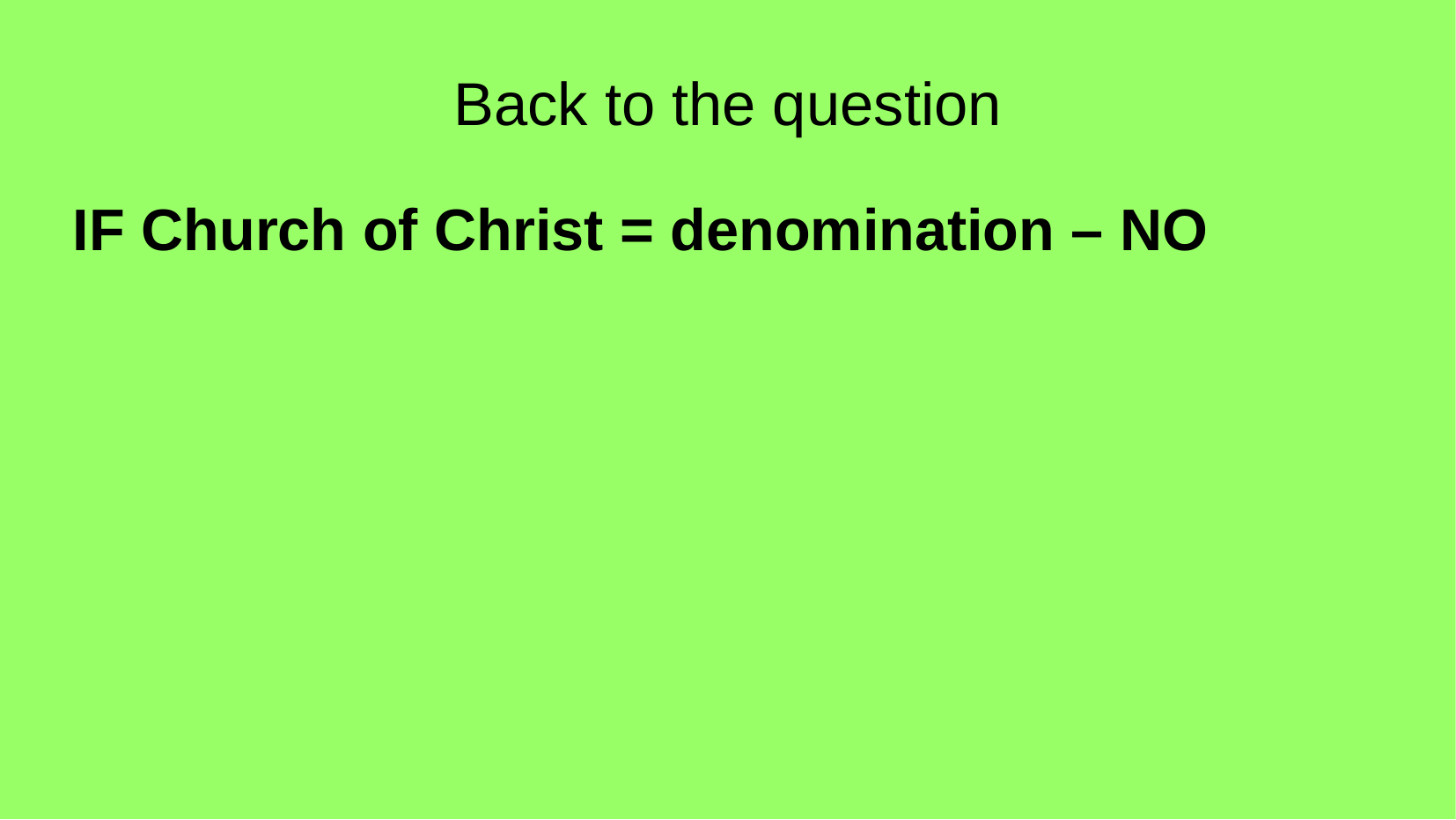

Back to the question
IF Church of Christ = denomination – NO